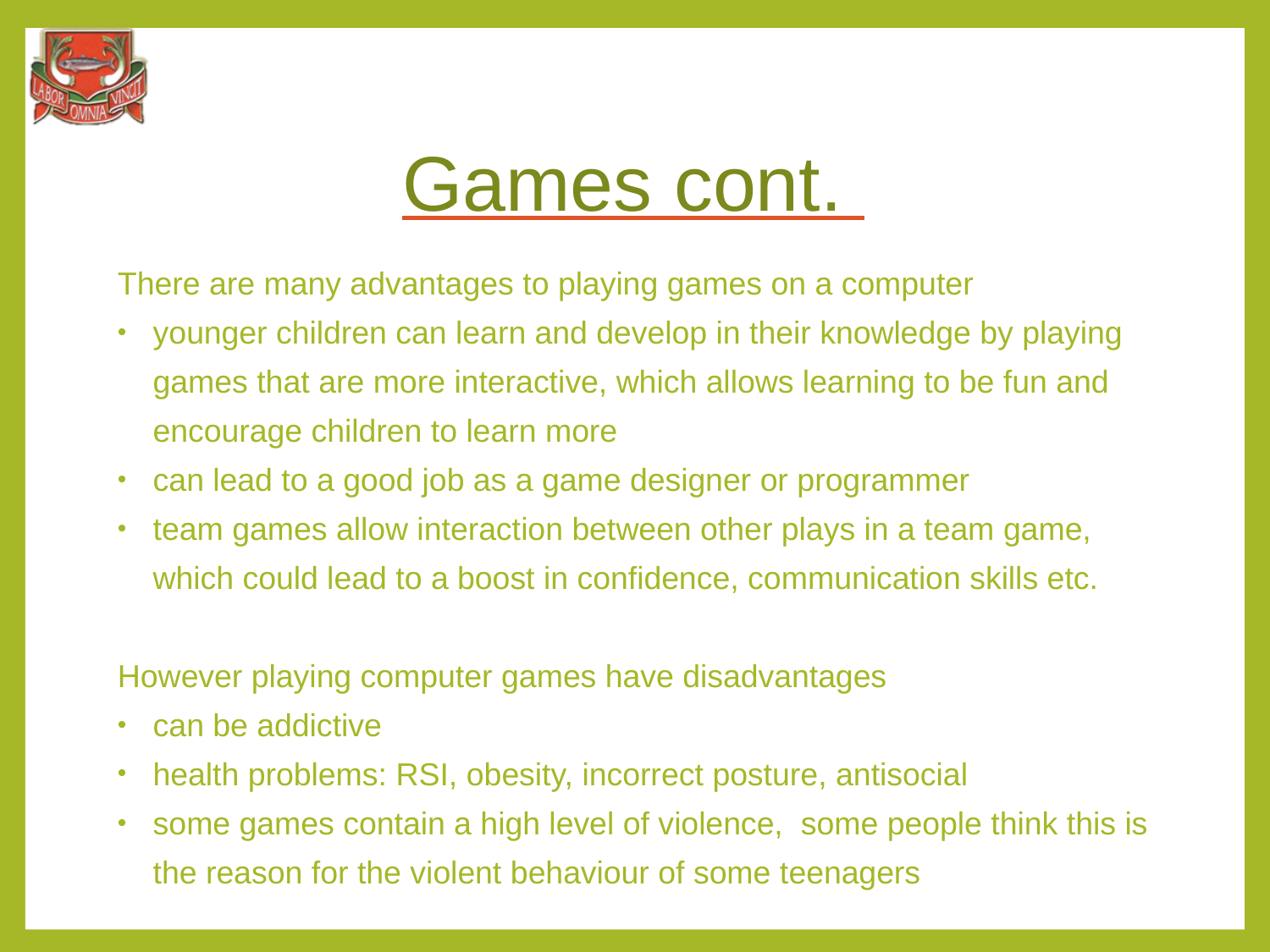

# Games cont.
There are many advantages to playing games on a computer
younger children can learn and develop in their knowledge by playing games that are more interactive, which allows learning to be fun and encourage children to learn more
can lead to a good job as a game designer or programmer
team games allow interaction between other plays in a team game, which could lead to a boost in confidence, communication skills etc.

However playing computer games have disadvantages
can be addictive
health problems: RSI, obesity, incorrect posture, antisocial
some games contain a high level of violence,  some people think this is the reason for the violent behaviour of some teenagers